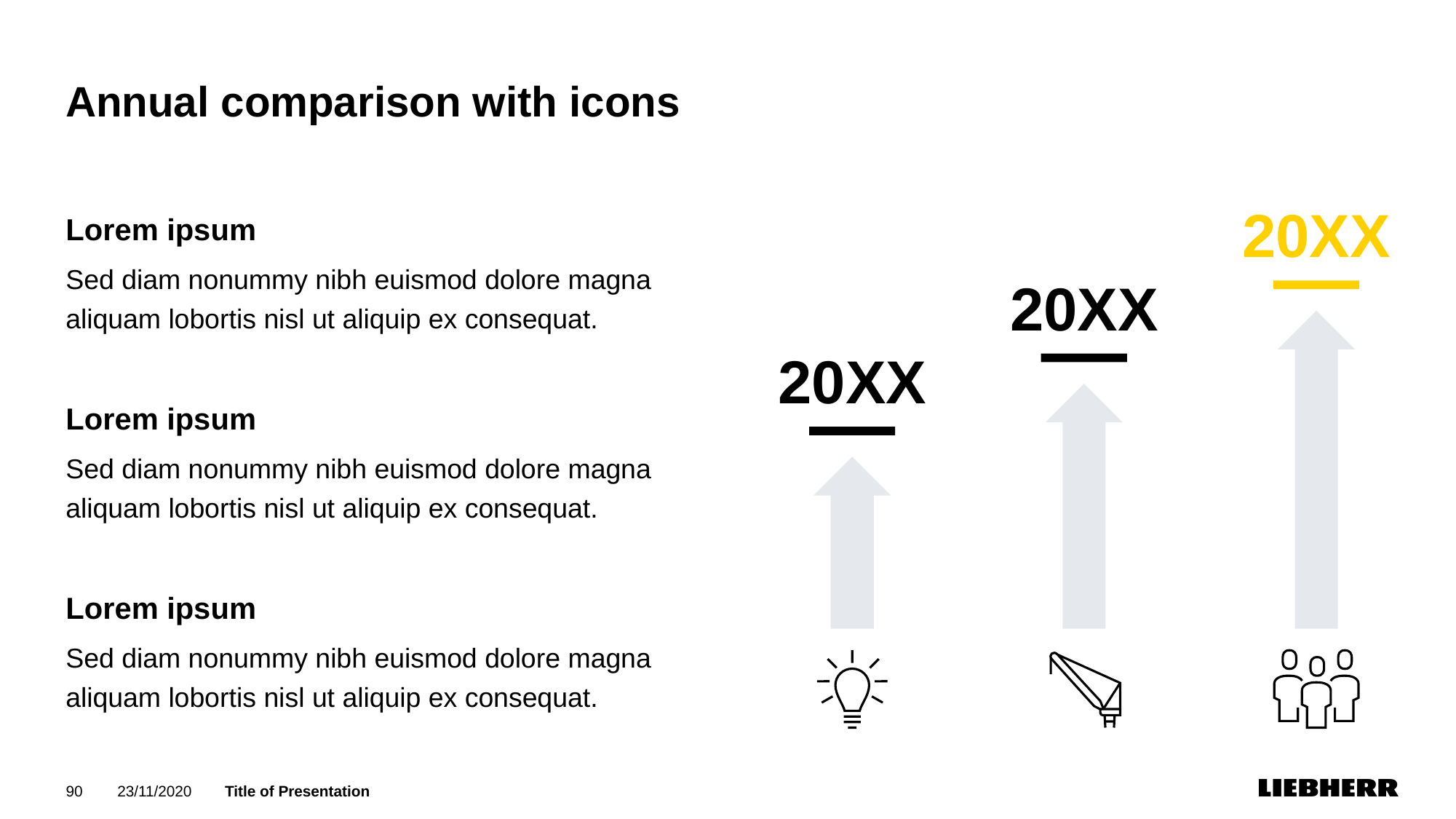

# Annual comparison with icons
Lorem ipsum
Sed diam nonummy nibh euismod dolore magna aliquam lobortis nisl ut aliquip ex consequat.
20XX
20XX
Lorem ipsum
Sed diam nonummy nibh euismod dolore magna aliquam lobortis nisl ut aliquip ex consequat.
20XX

Lorem ipsum
Sed diam nonummy nibh euismod dolore magna aliquam lobortis nisl ut aliquip ex consequat.

90
23/11/2020
Title of Presentation